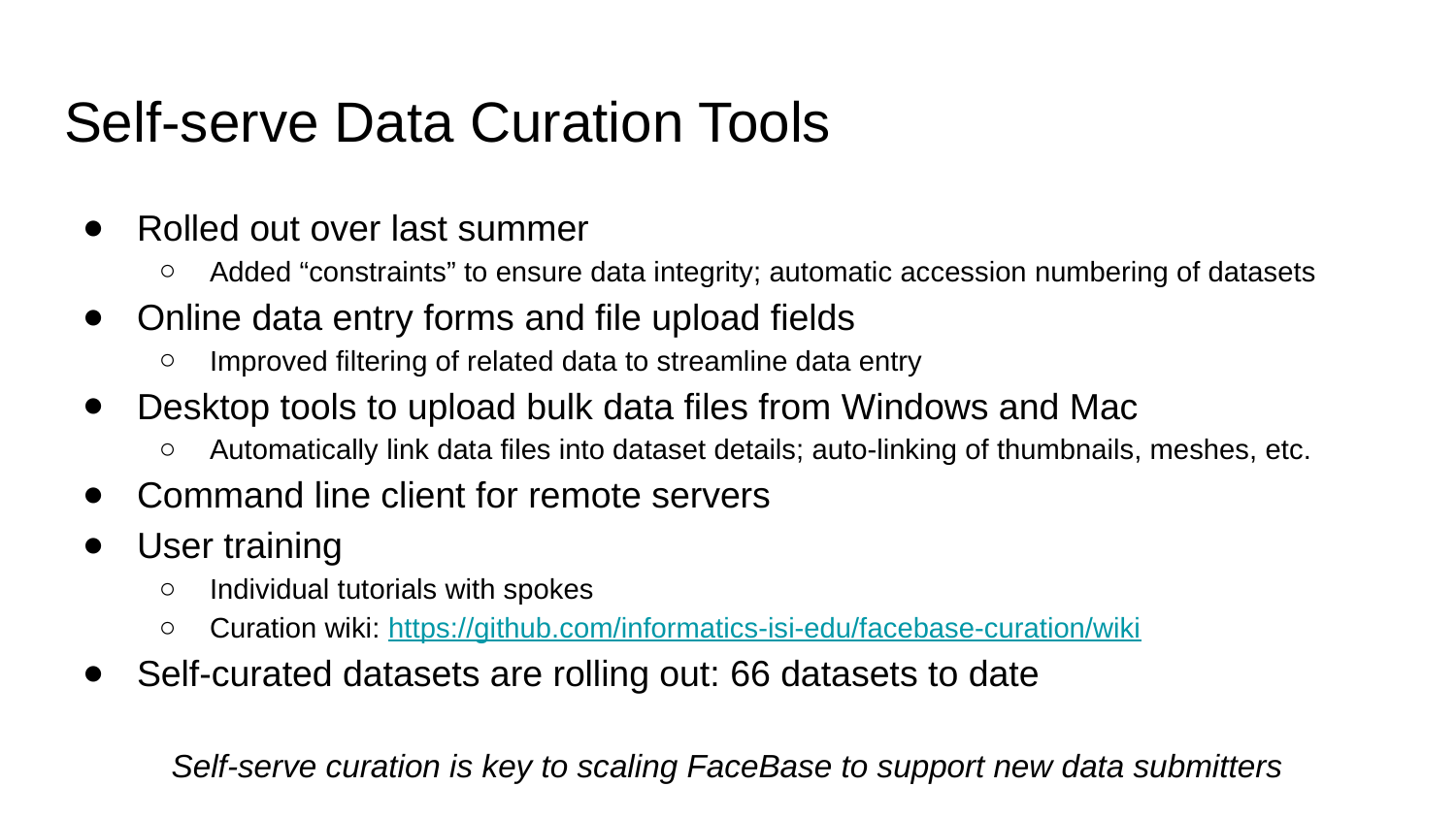

# Self-serve Data Curation Tools
Rolled out over last summer
Added “constraints” to ensure data integrity; automatic accession numbering of datasets
Online data entry forms and file upload fields
Improved filtering of related data to streamline data entry
Desktop tools to upload bulk data files from Windows and Mac
Automatically link data files into dataset details; auto-linking of thumbnails, meshes, etc.
Command line client for remote servers
User training
Individual tutorials with spokes
Curation wiki: https://github.com/informatics-isi-edu/facebase-curation/wiki
Self-curated datasets are rolling out: 66 datasets to date
Self-serve curation is key to scaling FaceBase to support new data submitters